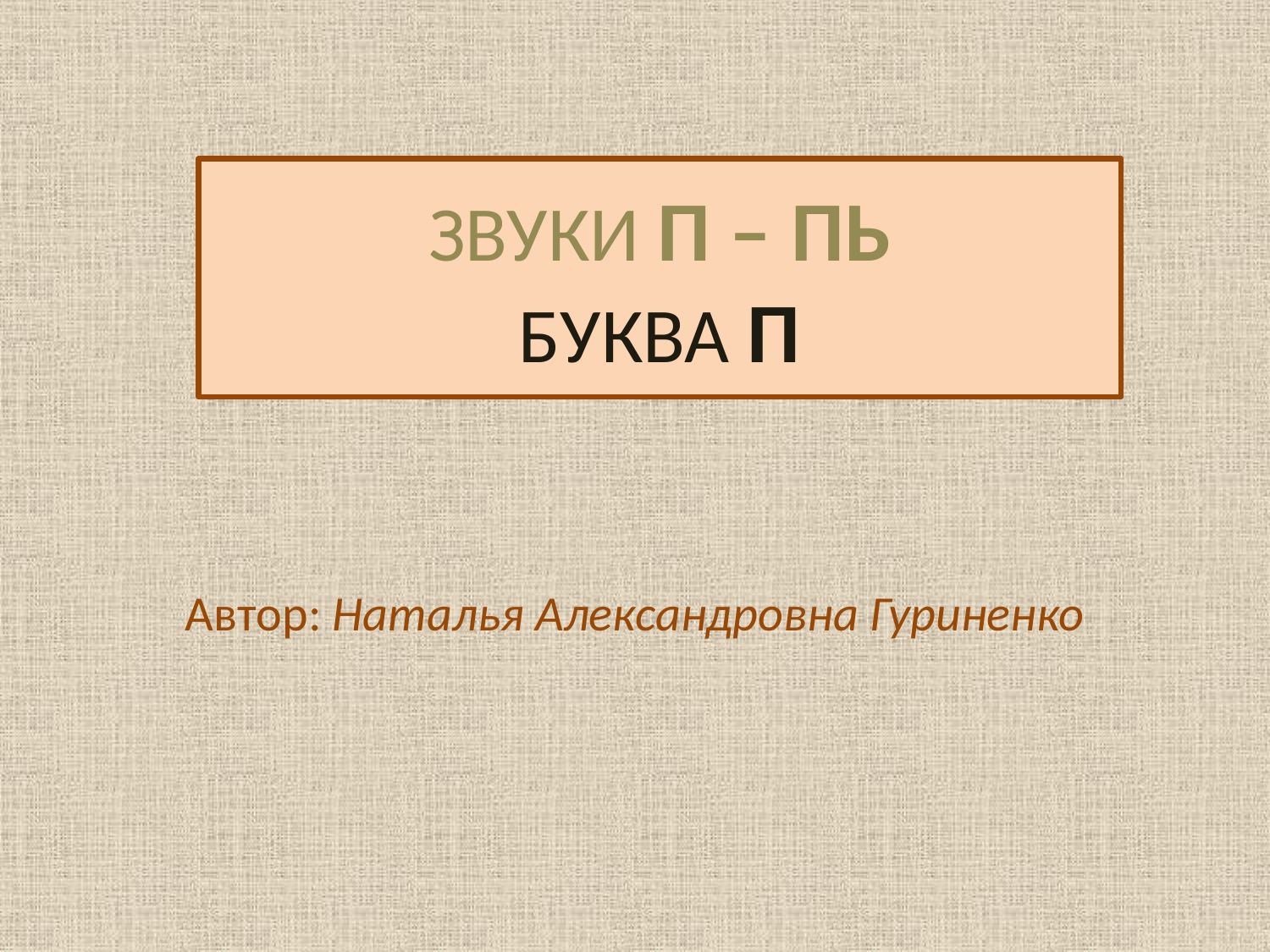

# ЗВУКИ П – ПЬ БУКВА П
Автор: Наталья Александровна Гуриненко